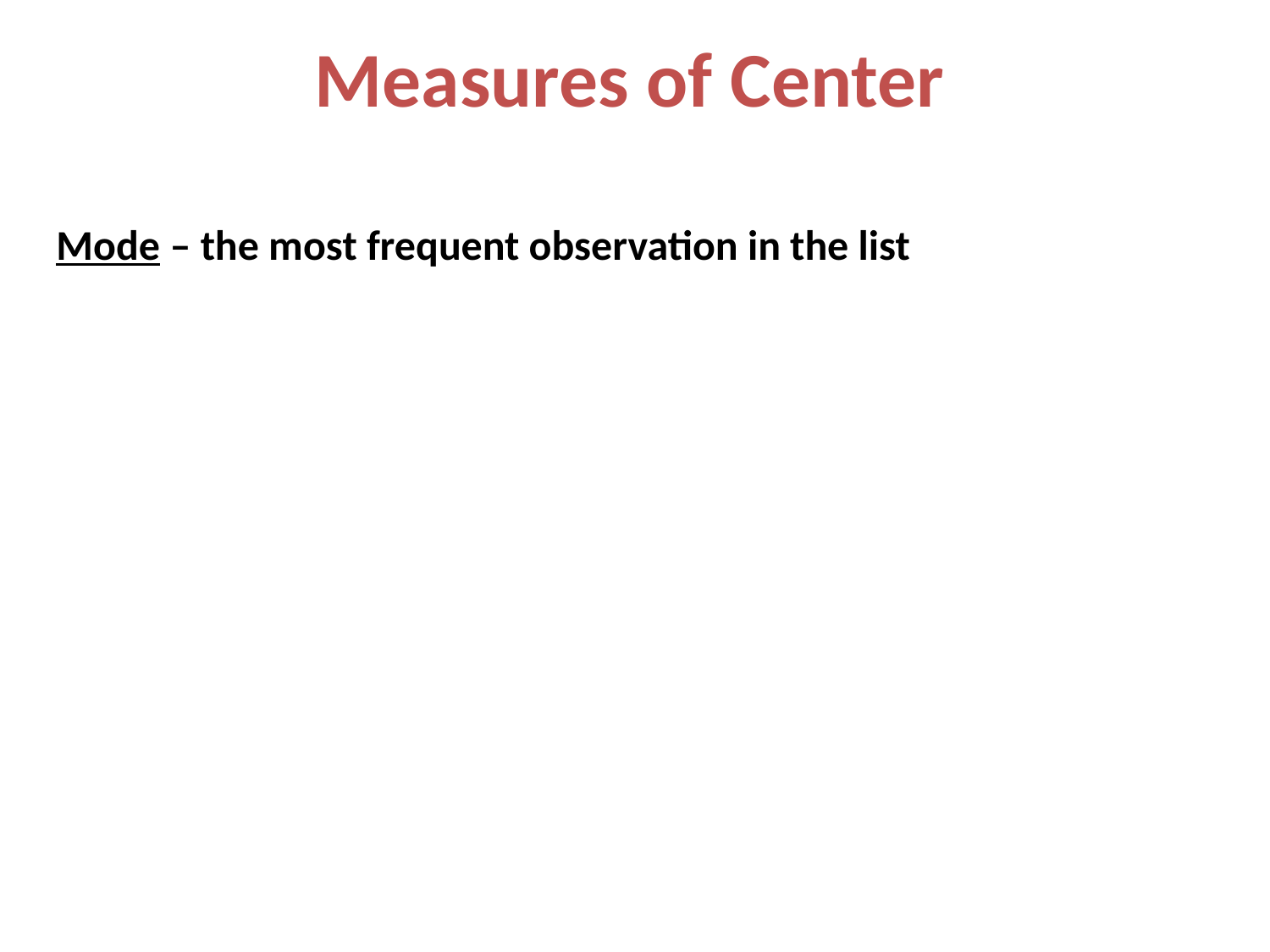

# Measures of Center

Mode – the most frequent observation in the list